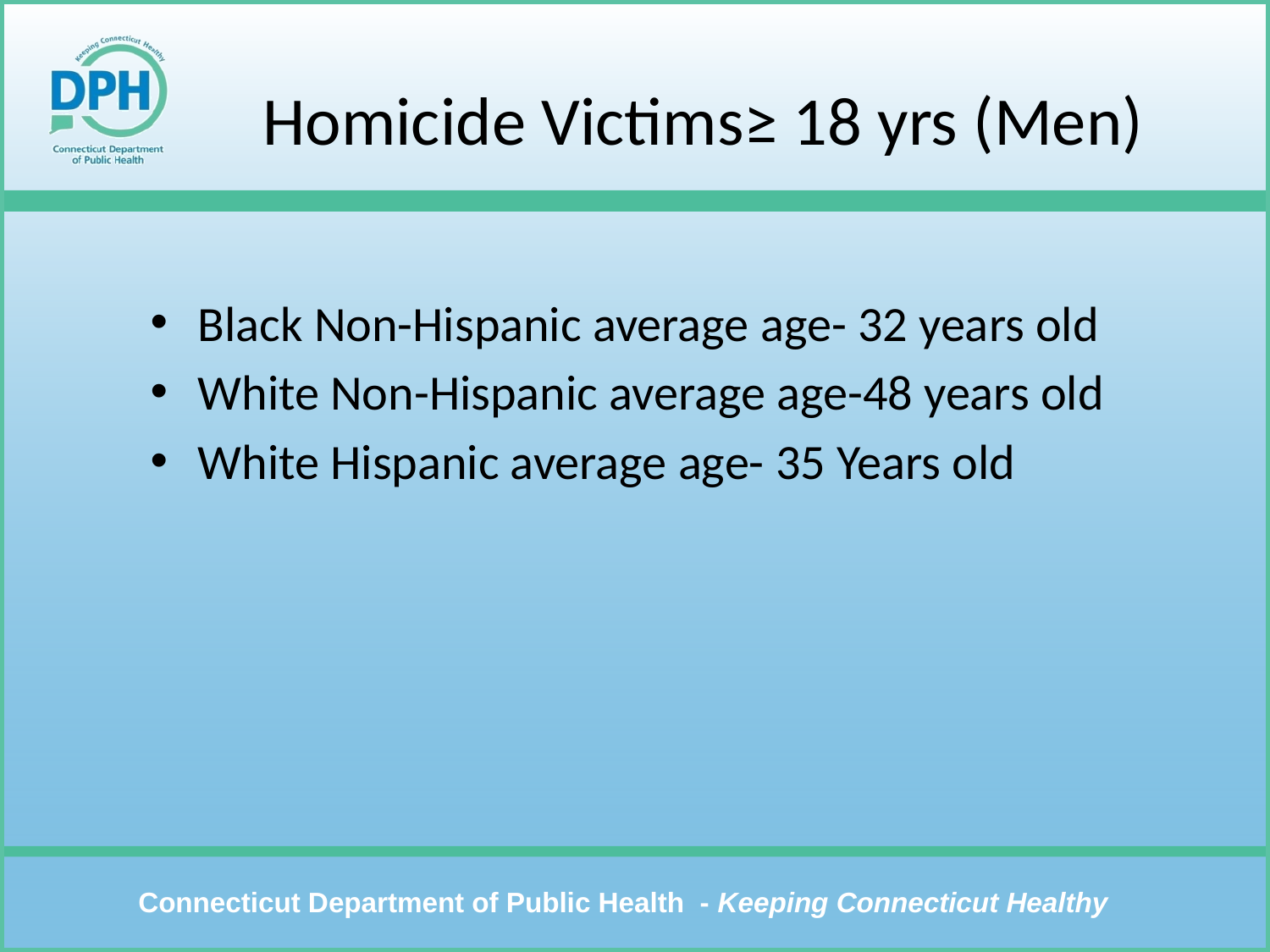

# Homicide Victims≥ 18 yrs (Men)
Black Non-Hispanic average age- 32 years old
White Non-Hispanic average age-48 years old
White Hispanic average age- 35 Years old